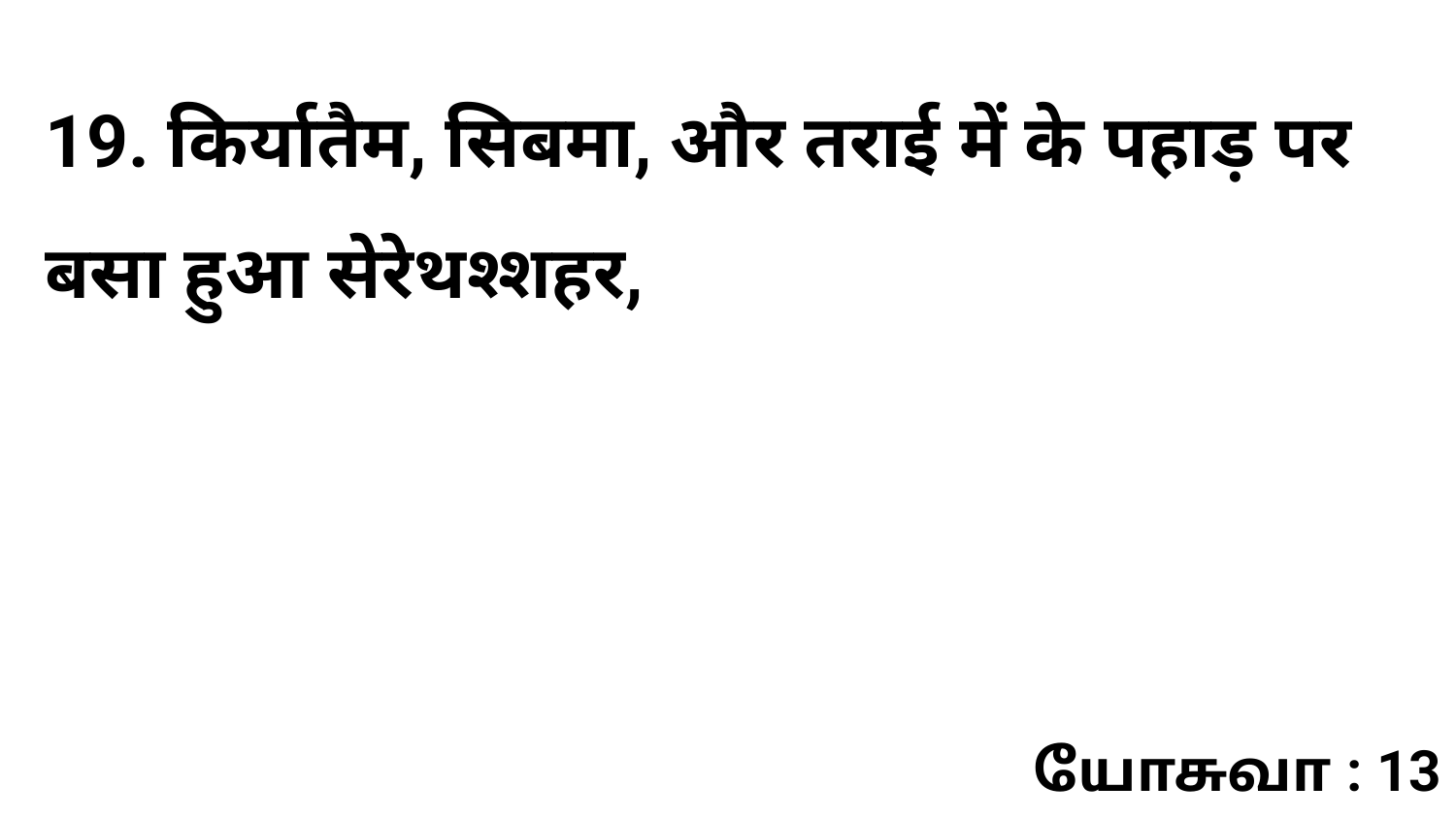

19. किर्यातैम, सिबमा, और तराई में के पहाड़ पर बसा हुआ सेरेथश्शहर,
யோசுவா : 13